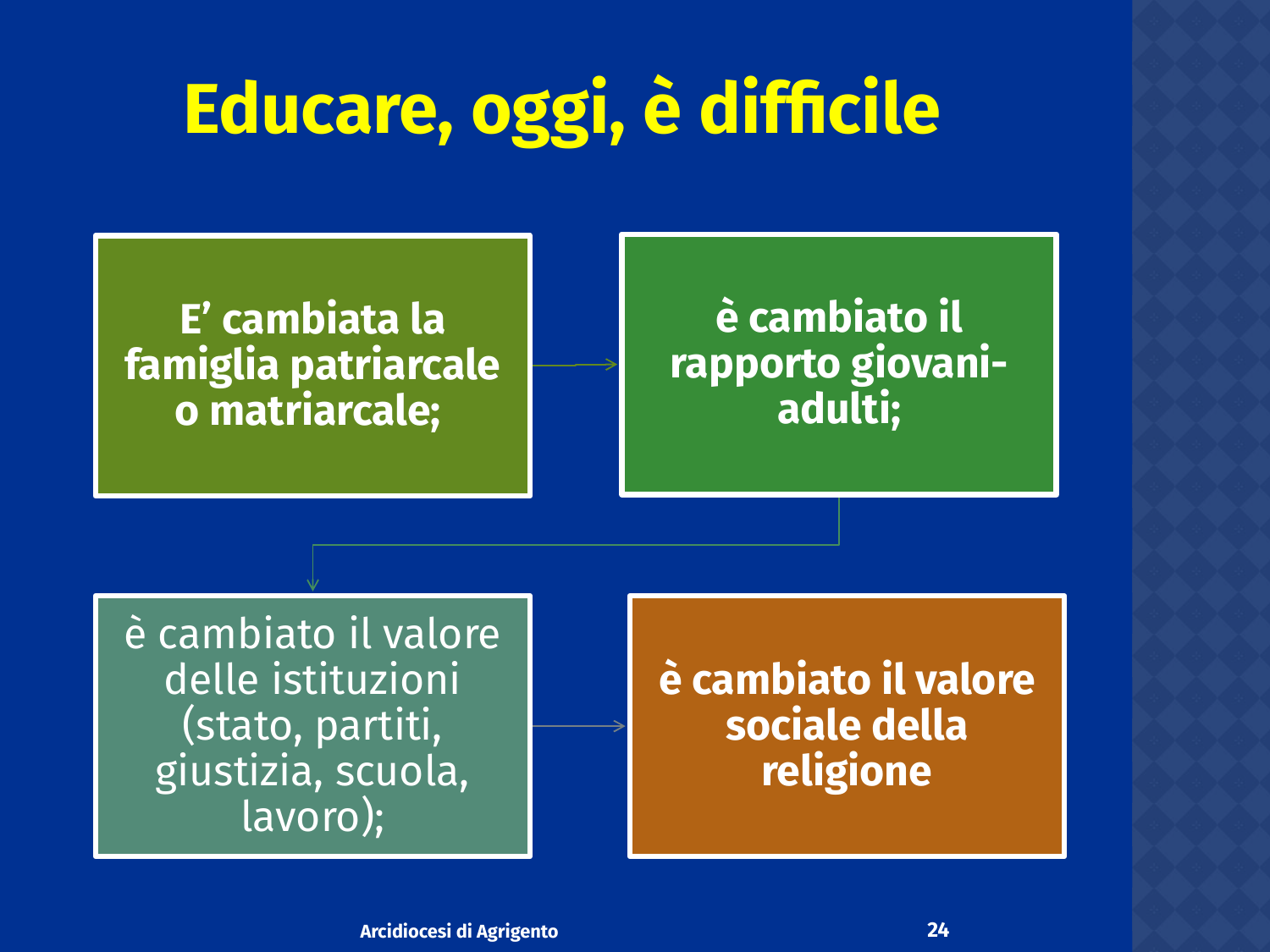

Educare, oggi, è difficile

E’ cambiata la famiglia patriarcale o matriarcale;

è cambiato il rapporto giovani-adulti;

è cambiato il valore delle istituzioni (stato, partiti, giustizia, scuola, lavoro);
è cambiato il valore sociale della religione
24
Arcidiocesi di Agrigento